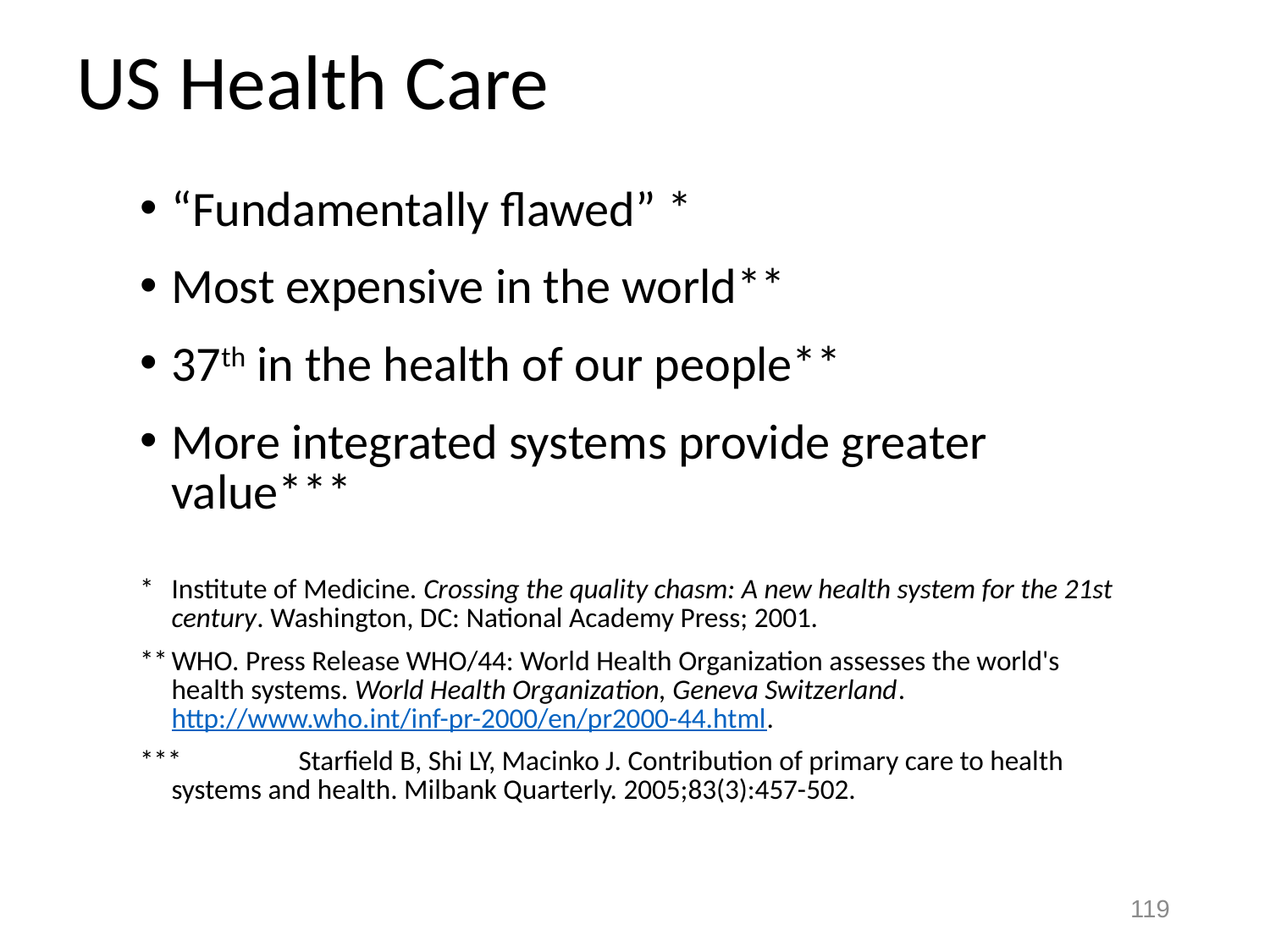

# US Health Care
“Fundamentally flawed” *
Most expensive in the world**
37th in the health of our people**
More integrated systems provide greater value***

*	Institute of Medicine. Crossing the quality chasm: A new health system for the 21st century. Washington, DC: National Academy Press; 2001.
**	WHO. Press Release WHO/44: World Health Organization assesses the world's health systems. World Health Organization, Geneva Switzerland. http://www.who.int/inf-pr-2000/en/pr2000-44.html.
***	Starfield B, Shi LY, Macinko J. Contribution of primary care to health systems and health. Milbank Quarterly. 2005;83(3):457-502.
119